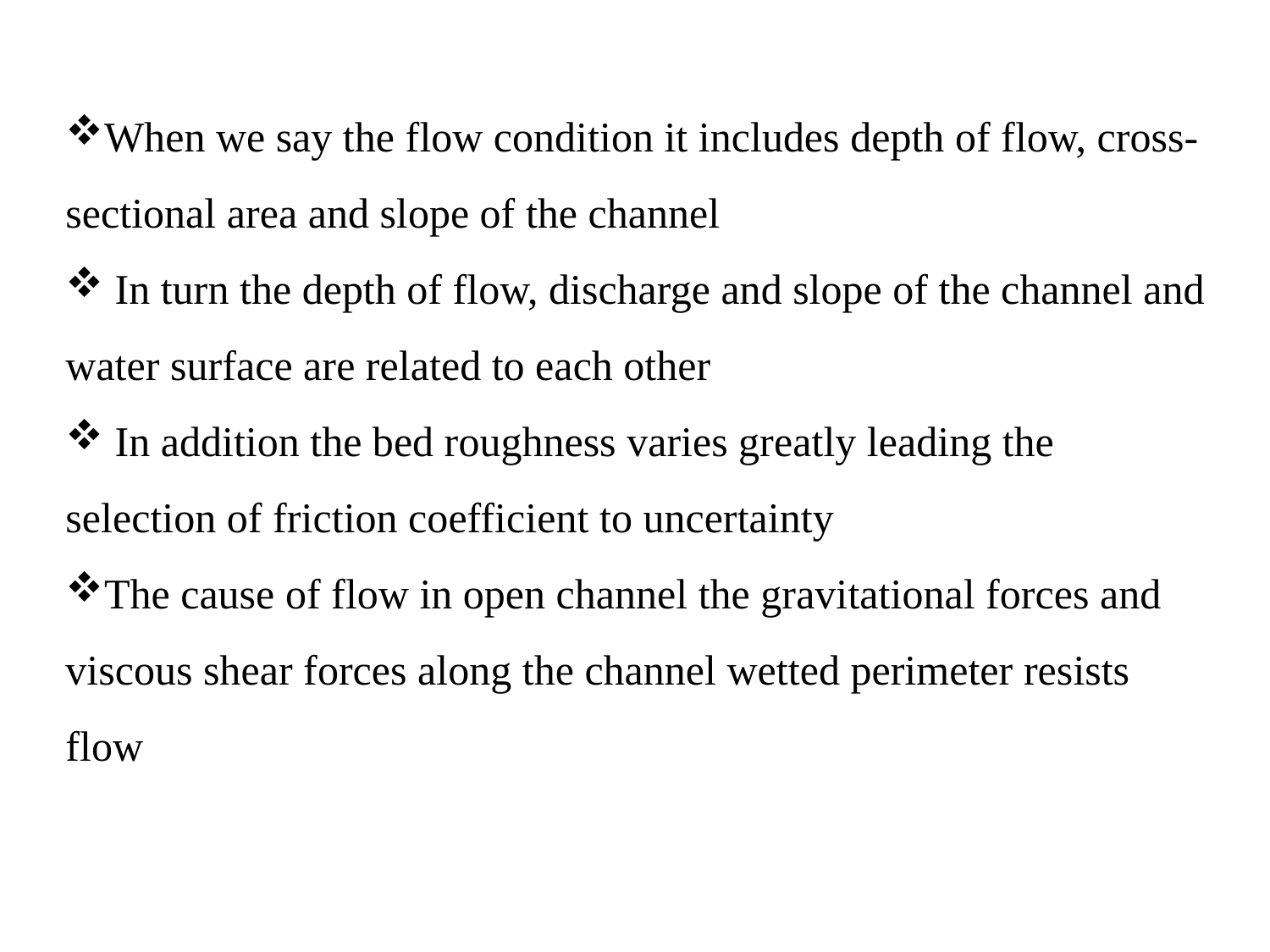

When we say the flow condition it includes depth of flow, cross-sectional area and slope of the channel
 In turn the depth of flow, discharge and slope of the channel and water surface are related to each other
 In addition the bed roughness varies greatly leading the selection of friction coefficient to uncertainty
The cause of flow in open channel the gravitational forces and viscous shear forces along the channel wetted perimeter resists flow